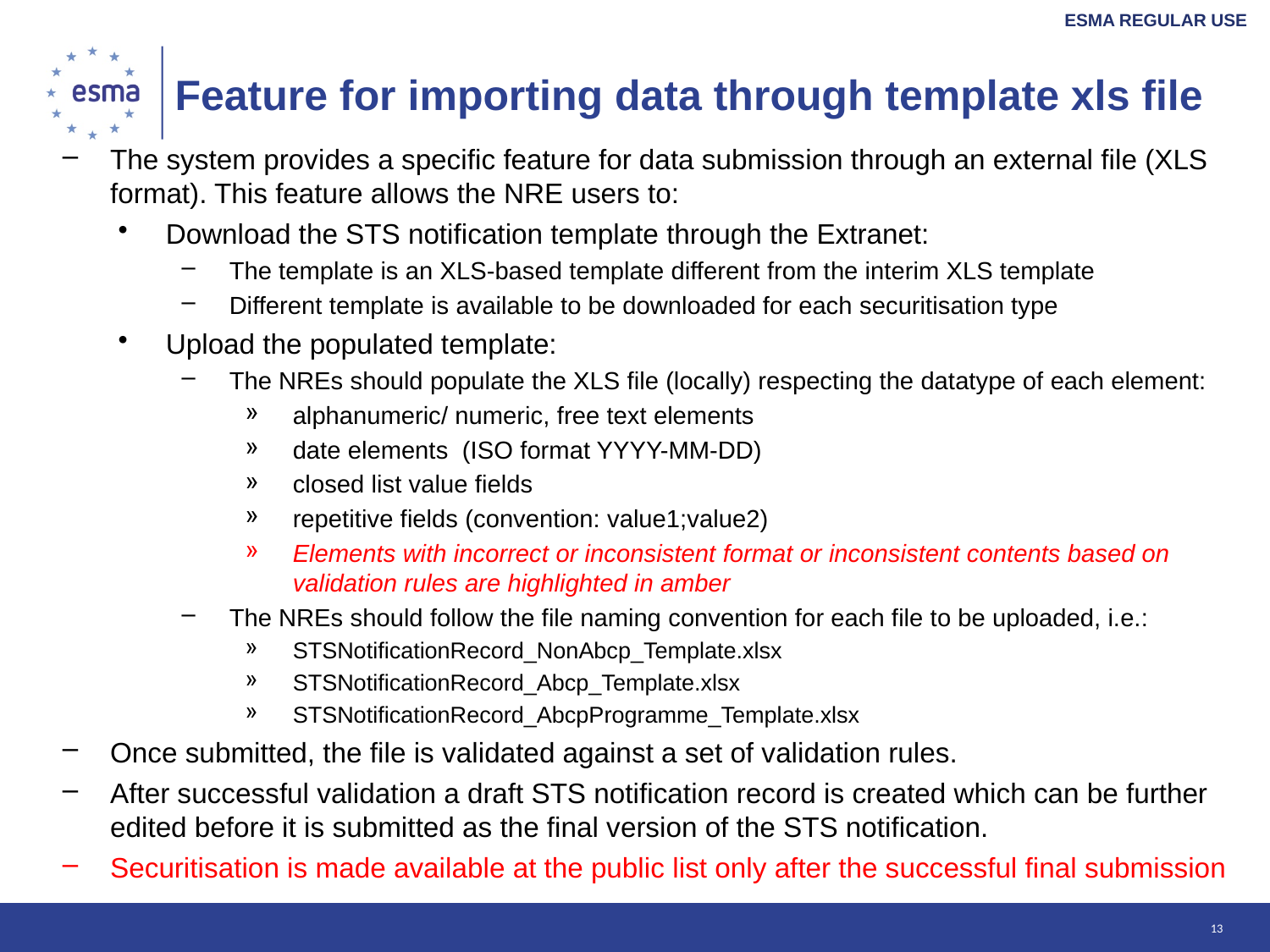

# Feature for importing data through template xls file
The system provides a specific feature for data submission through an external file (XLS format). This feature allows the NRE users to:
Download the STS notification template through the Extranet:
The template is an XLS-based template different from the interim XLS template
Different template is available to be downloaded for each securitisation type
Upload the populated template:
The NREs should populate the XLS file (locally) respecting the datatype of each element:
alphanumeric/ numeric, free text elements
date elements  (ISO format YYYY-MM-DD)
closed list value fields
repetitive fields (convention: value1;value2)
Elements with incorrect or inconsistent format or inconsistent contents based on validation rules are highlighted in amber
The NREs should follow the file naming convention for each file to be uploaded, i.e.:
STSNotificationRecord_NonAbcp_Template.xlsx
STSNotificationRecord_Abcp_Template.xlsx
STSNotificationRecord_AbcpProgramme_Template.xlsx
Once submitted, the file is validated against a set of validation rules.
After successful validation a draft STS notification record is created which can be further edited before it is submitted as the final version of the STS notification.
Securitisation is made available at the public list only after the successful final submission

13